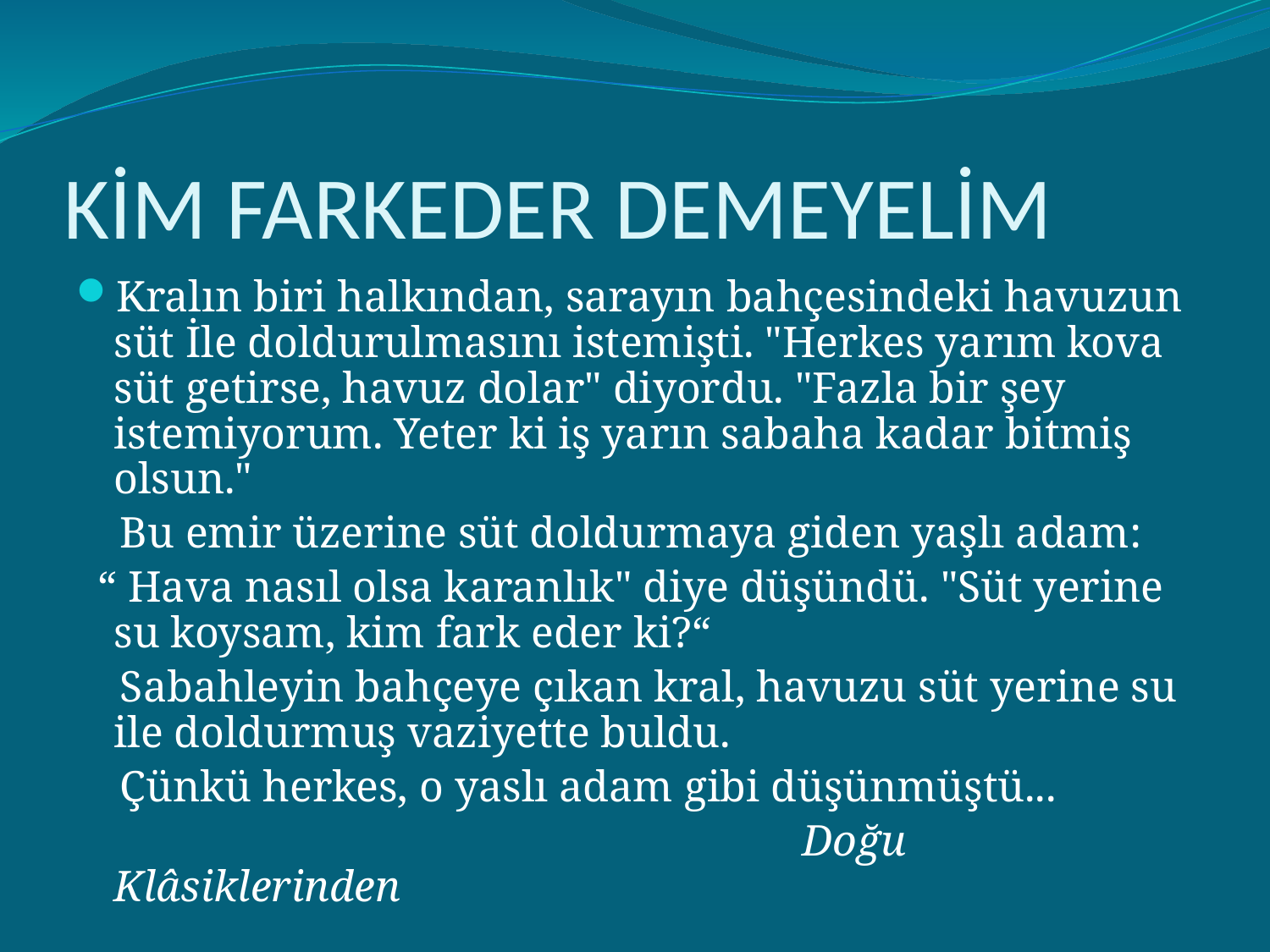

# KİM FARKEDER DEMEYELİM
Kralın biri halkından, sarayın bahçesindeki havuzun süt İle doldurulmasını istemişti. "Herkes yarım kova süt getirse, havuz dolar" diyordu. "Fazla bir şey istemiyorum. Ye­ter ki iş yarın sabaha kadar bitmiş olsun."
    Bu emir üzerine süt doldurmaya giden yaşlı adam:
  “ Hava nasıl olsa karanlık" diye düşündü. "Süt yerine su koysam, kim fark eder ki?“
    Sabahleyin bahçeye çıkan kral, havuzu süt yerine su ile doldurmuş vaziyette buldu.
    Çünkü herkes, o yaslı adam gibi düşünmüştü...
                                                                  Doğu Klâsiklerinden